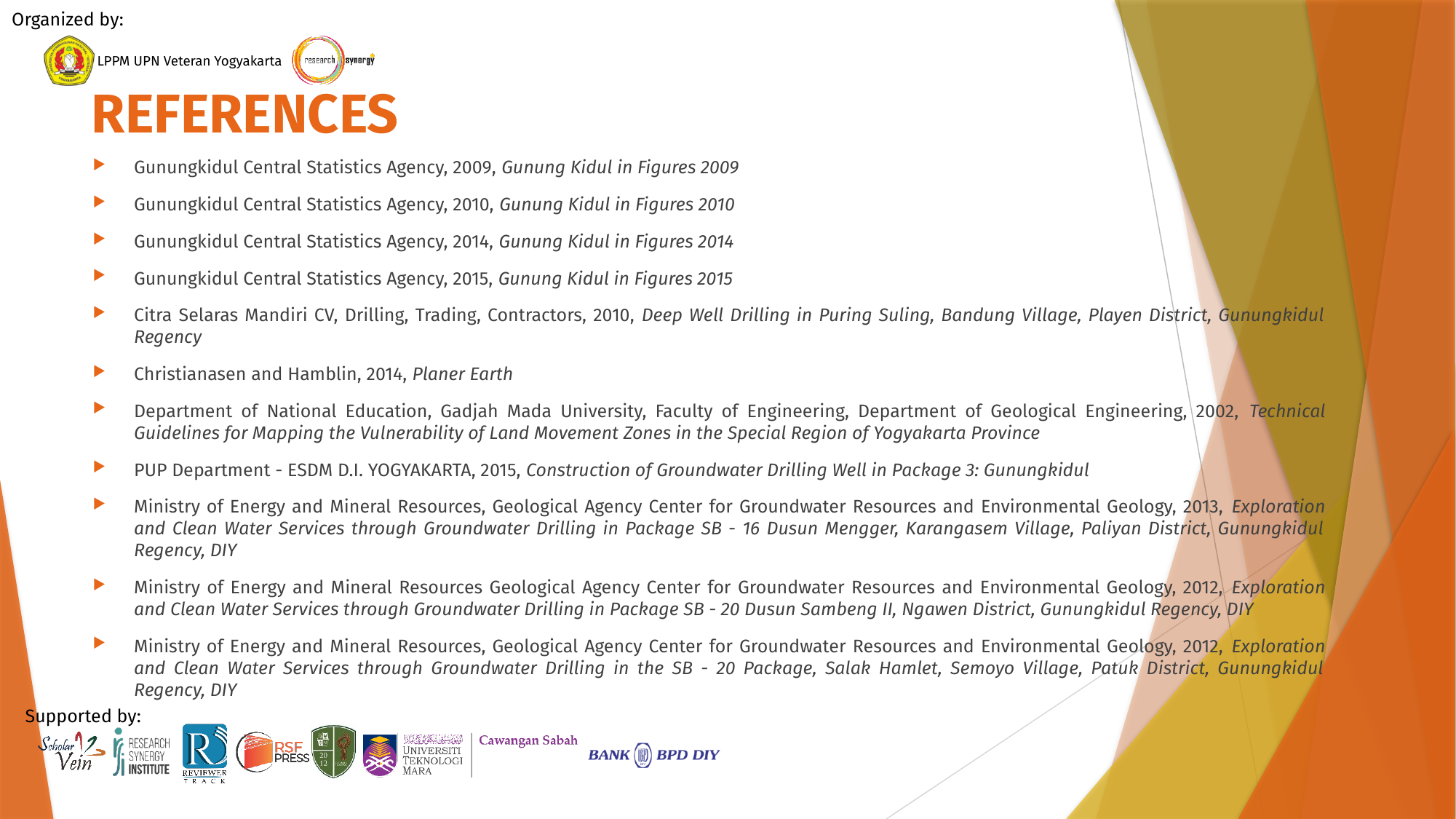

# REFERENCES
Gunungkidul Central Statistics Agency, 2009, Gunung Kidul in Figures 2009
Gunungkidul Central Statistics Agency, 2010, Gunung Kidul in Figures 2010
Gunungkidul Central Statistics Agency, 2014, Gunung Kidul in Figures 2014
Gunungkidul Central Statistics Agency, 2015, Gunung Kidul in Figures 2015
Citra Selaras Mandiri CV, Drilling, Trading, Contractors, 2010, Deep Well Drilling in Puring Suling, Bandung Village, Playen District, Gunungkidul Regency
Christianasen and Hamblin, 2014, Planer Earth
Department of National Education, Gadjah Mada University, Faculty of Engineering, Department of Geological Engineering, 2002, Technical Guidelines for Mapping the Vulnerability of Land Movement Zones in the Special Region of Yogyakarta Province
PUP Department - ESDM D.I. YOGYAKARTA, 2015, Construction of Groundwater Drilling Well in Package 3: Gunungkidul
Ministry of Energy and Mineral Resources, Geological Agency Center for Groundwater Resources and Environmental Geology, 2013, Exploration and Clean Water Services through Groundwater Drilling in Package SB - 16 Dusun Mengger, Karangasem Village, Paliyan District, Gunungkidul Regency, DIY
Ministry of Energy and Mineral Resources Geological Agency Center for Groundwater Resources and Environmental Geology, 2012, Exploration and Clean Water Services through Groundwater Drilling in Package SB - 20 Dusun Sambeng II, Ngawen District, Gunungkidul Regency, DIY
Ministry of Energy and Mineral Resources, Geological Agency Center for Groundwater Resources and Environmental Geology, 2012, Exploration and Clean Water Services through Groundwater Drilling in the SB - 20 Package, Salak Hamlet, Semoyo Village, Patuk District, Gunungkidul Regency, DIY